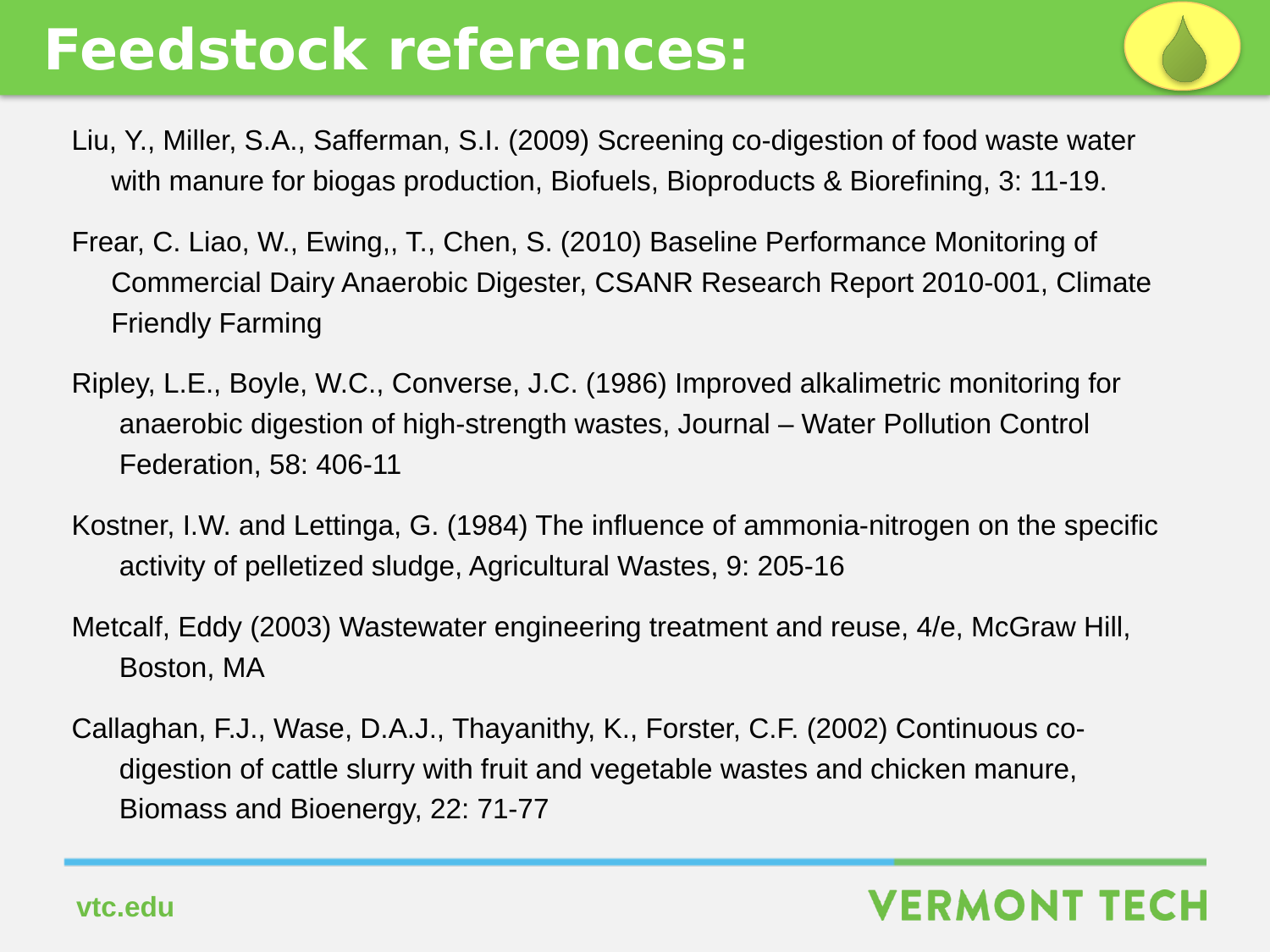

Feedstock references:
Liu, Y., Miller, S.A., Safferman, S.I. (2009) Screening co-digestion of food waste water with manure for biogas production, Biofuels, Bioproducts & Biorefining, 3: 11-19.

Frear, C. Liao, W., Ewing,, T., Chen, S. (2010) Baseline Performance Monitoring of Commercial Dairy Anaerobic Digester, CSANR Research Report 2010-001, Climate Friendly Farming

Ripley, L.E., Boyle, W.C., Converse, J.C. (1986) Improved alkalimetric monitoring for anaerobic digestion of high-strength wastes, Journal – Water Pollution Control Federation, 58: 406-11

Kostner, I.W. and Lettinga, G. (1984) The influence of ammonia-nitrogen on the specific activity of pelletized sludge, Agricultural Wastes, 9: 205-16

Metcalf, Eddy (2003) Wastewater engineering treatment and reuse, 4/e, McGraw Hill, Boston, MA

Callaghan, F.J., Wase, D.A.J., Thayanithy, K., Forster, C.F. (2002) Continuous co-digestion of cattle slurry with fruit and vegetable wastes and chicken manure, Biomass and Bioenergy, 22: 71-77